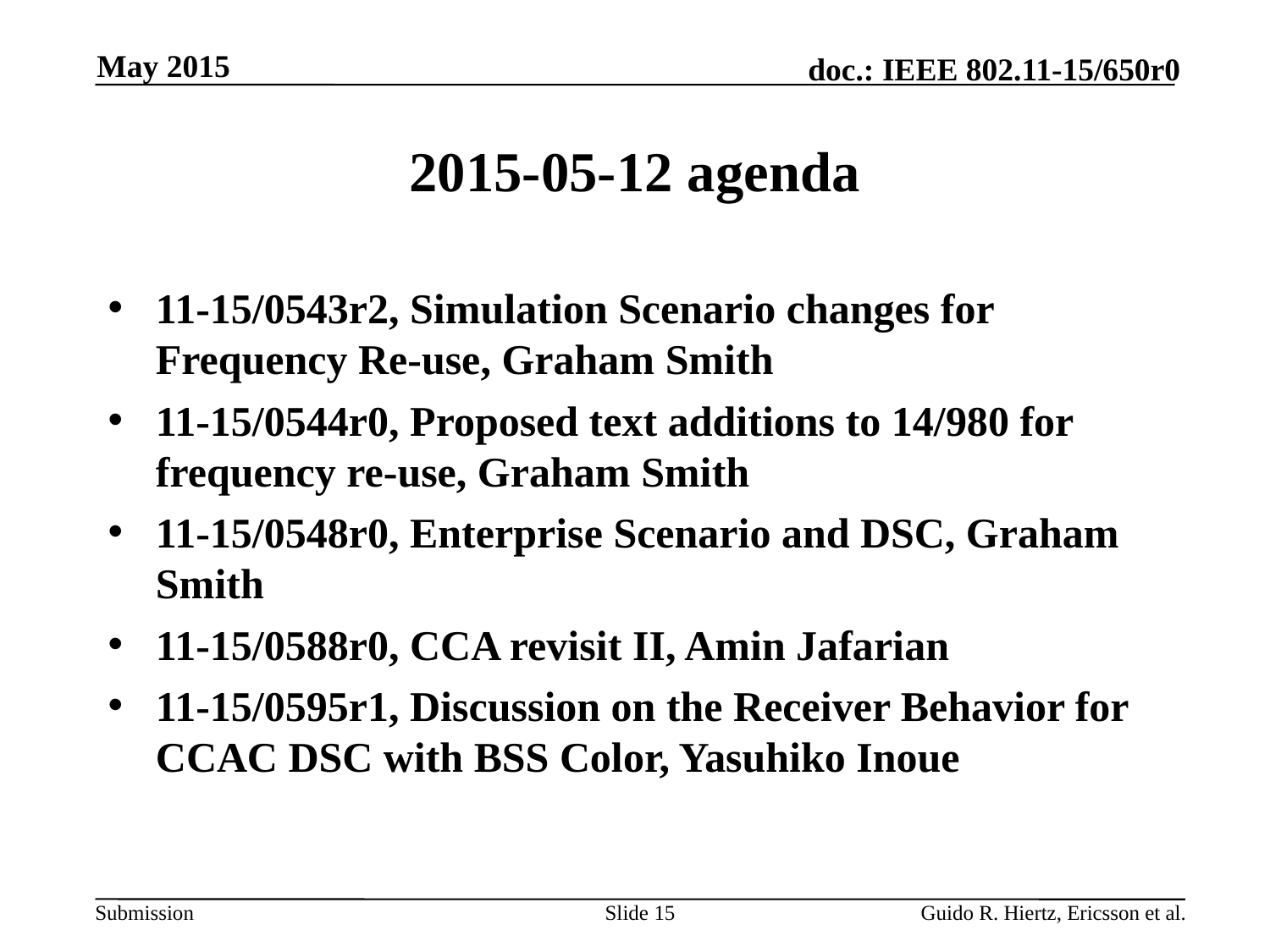

May 2015
# 2015-05-12 agenda
11-15/0543r2, Simulation Scenario changes for Frequency Re-use, Graham Smith
11-15/0544r0, Proposed text additions to 14/980 for frequency re-use, Graham Smith
11-15/0548r0, Enterprise Scenario and DSC, Graham Smith
11-15/0588r0, CCA revisit II, Amin Jafarian
11-15/0595r1, Discussion on the Receiver Behavior for CCAC DSC with BSS Color, Yasuhiko Inoue

Slide 15
Guido R. Hiertz, Ericsson et al.